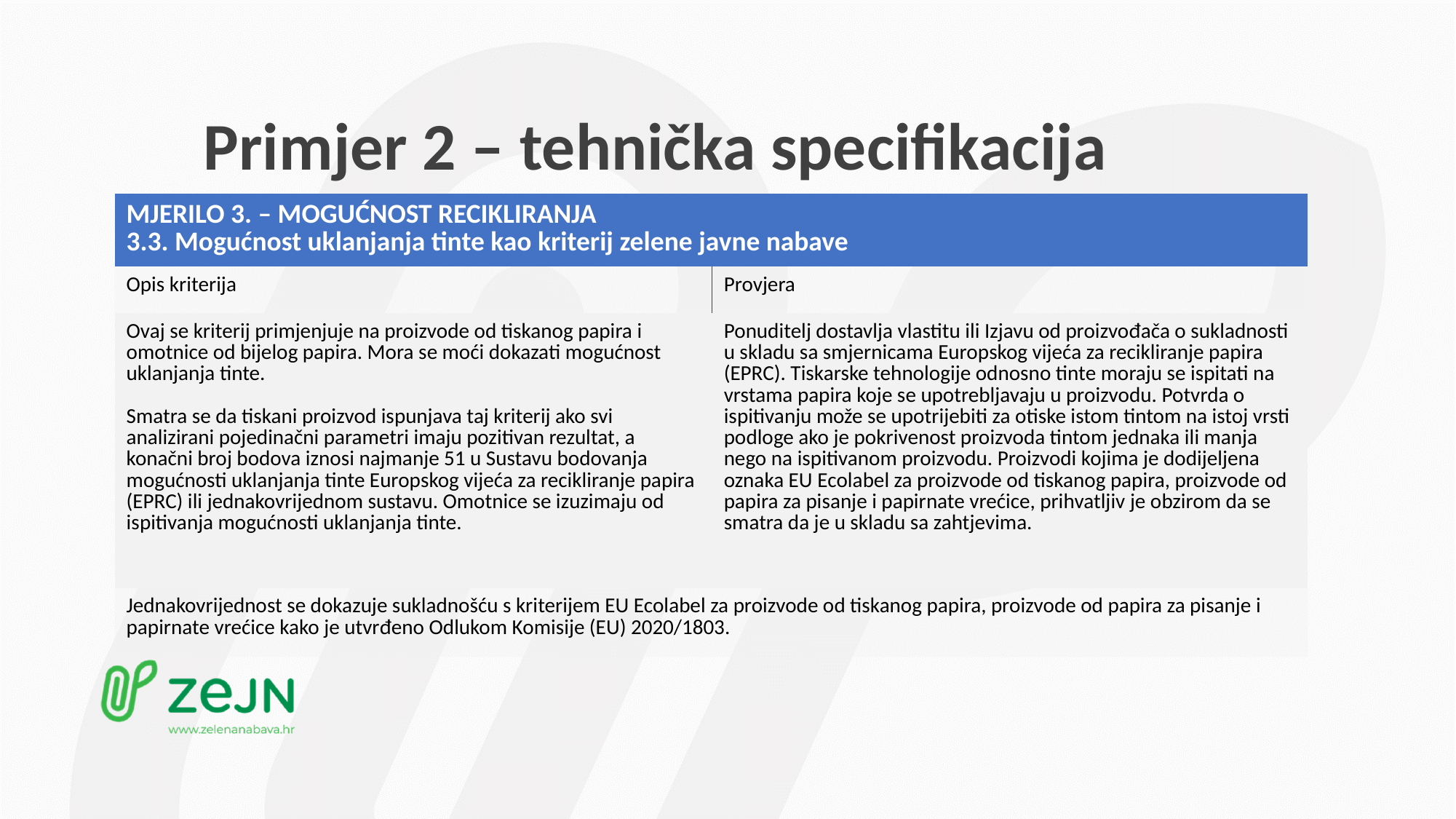

# Primjer 2 – tehnička specifikacija
| MJERILO 3. – MOGUĆNOST RECIKLIRANJA 3.3. Mogućnost uklanjanja tinte kao kriterij zelene javne nabave |  |
| --- | --- |
| Opis kriterija | Provjera |
| Ovaj se kriterij primjenjuje na proizvode od tiskanog papira i omotnice od bijelog papira. Mora se moći dokazati mogućnost uklanjanja tinte.   Smatra se da tiskani proizvod ispunjava taj kriterij ako svi analizirani pojedinačni parametri imaju pozitivan rezultat, a konačni broj bodova iznosi najmanje 51 u Sustavu bodovanja mogućnosti uklanjanja tinte Europskog vijeća za recikliranje papira (EPRC) ili jednakovrijednom sustavu. Omotnice se izuzimaju od ispitivanja mogućnosti uklanjanja tinte. | Ponuditelj dostavlja vlastitu ili Izjavu od proizvođača o sukladnosti u skladu sa smjernicama Europskog vijeća za recikliranje papira (EPRC). Tiskarske tehnologije odnosno tinte moraju se ispitati na vrstama papira koje se upotrebljavaju u proizvodu. Potvrda o ispitivanju može se upotrijebiti za otiske istom tintom na istoj vrsti podloge ako je pokrivenost proizvoda tintom jednaka ili manja nego na ispitivanom proizvodu. Proizvodi kojima je dodijeljena oznaka EU Ecolabel za proizvode od tiskanog papira, proizvode od papira za pisanje i papirnate vrećice, prihvatljiv je obzirom da se smatra da je u skladu sa zahtjevima. |
| Jednakovrijednost se dokazuje sukladnošću s kriterijem EU Ecolabel za proizvode od tiskanog papira, proizvode od papira za pisanje i papirnate vrećice kako je utvrđeno Odlukom Komisije (EU) 2020/1803. |  |